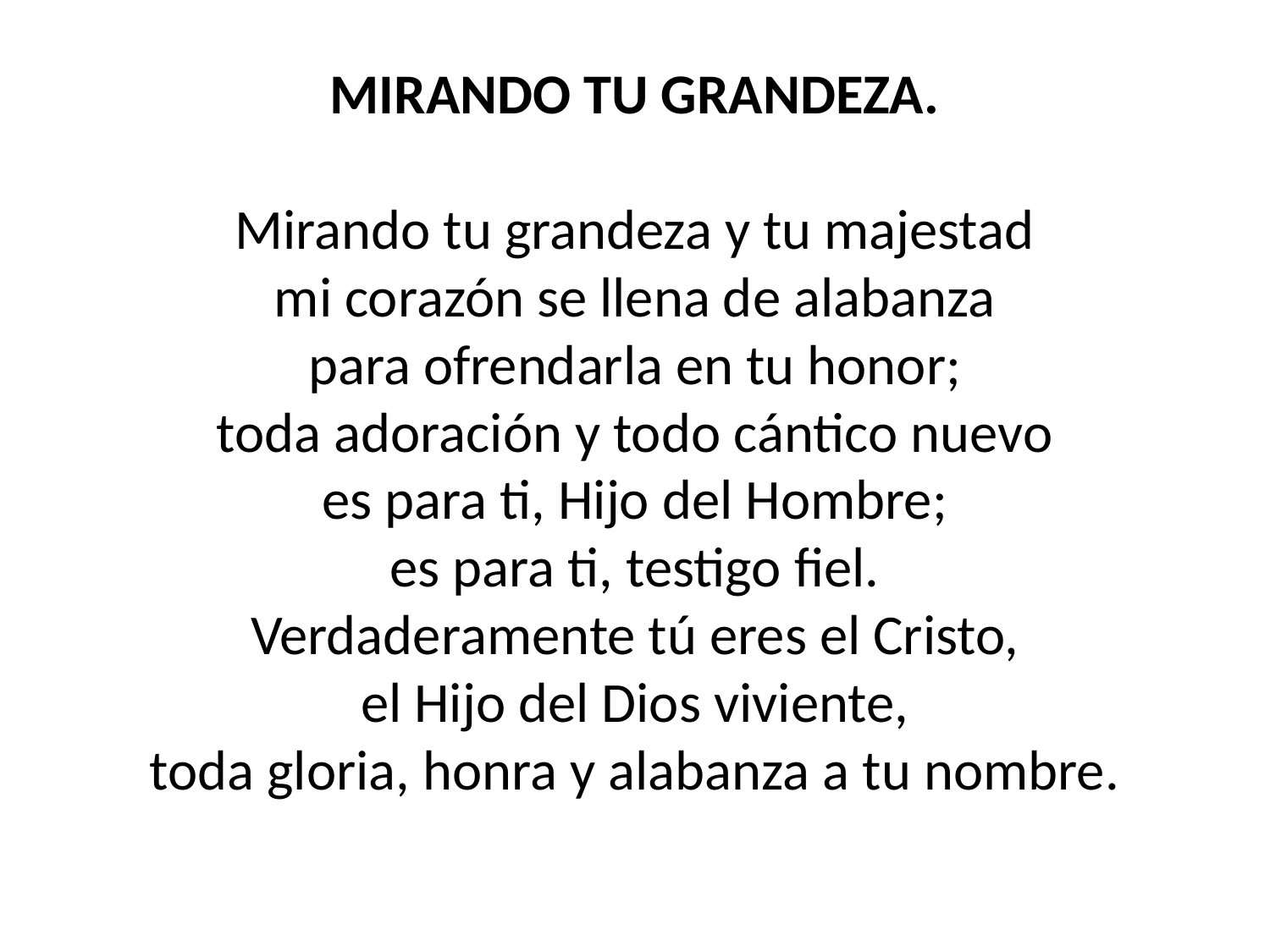

MIRANDO TU GRANDEZA.

Mirando tu grandeza y tu majestad
mi corazón se llena de alabanza
para ofrendarla en tu honor;
toda adoración y todo cántico nuevo
es para ti, Hijo del Hombre;
es para ti, testigo fiel.
Verdaderamente tú eres el Cristo,
el Hijo del Dios viviente,
toda gloria, honra y alabanza a tu nombre.